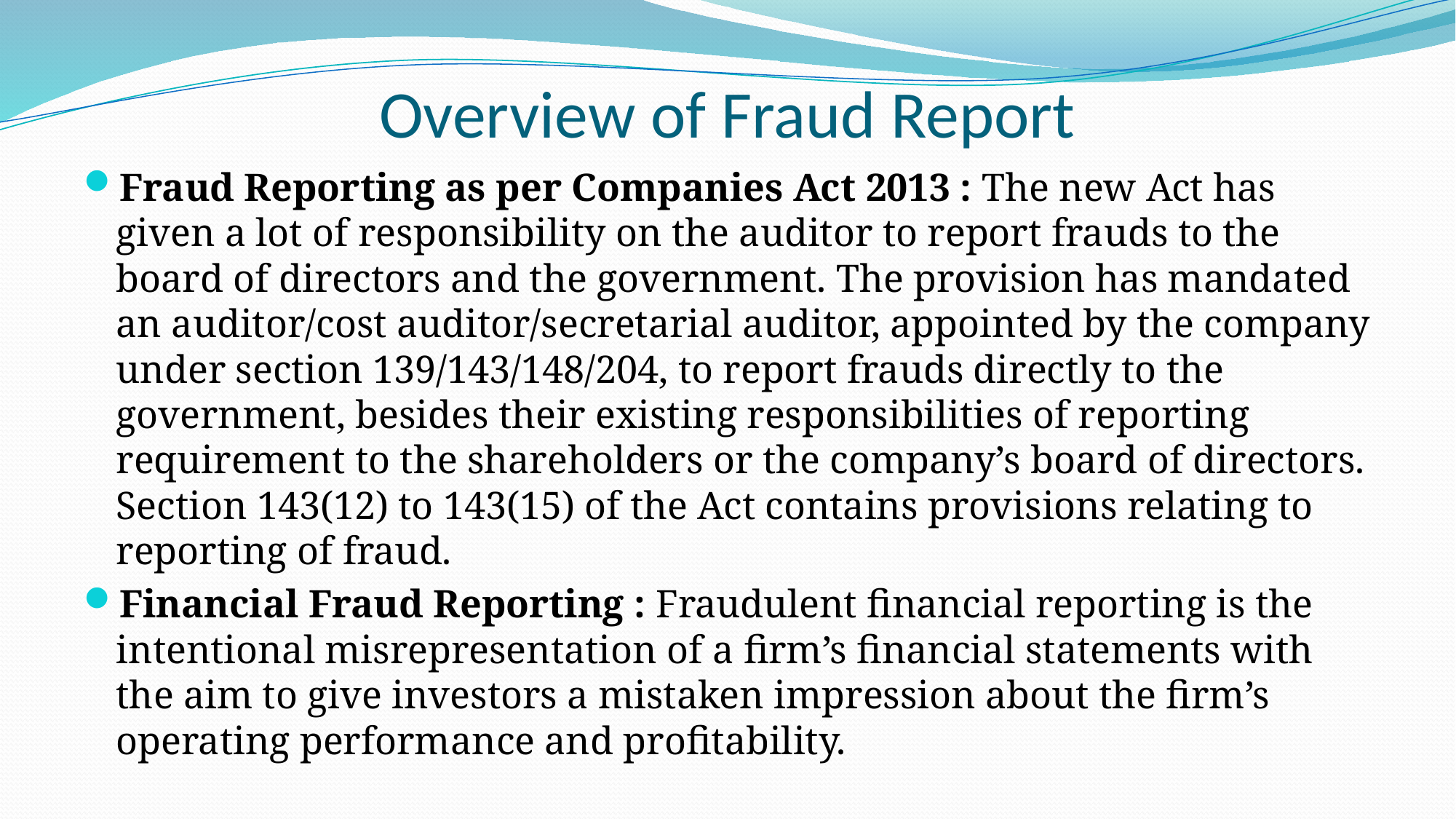

# Overview of Fraud Report
Fraud Reporting as per Companies Act 2013 : The new Act has given a lot of responsibility on the auditor to report frauds to the board of directors and the government. The provision has mandated an auditor/cost auditor/secretarial auditor, appointed by the company under section 139/143/148/204, to report frauds directly to the government, besides their existing responsibilities of reporting requirement to the shareholders or the company’s board of directors. Section 143(12) to 143(15) of the Act contains provisions relating to reporting of fraud.
Financial Fraud Reporting : Fraudulent financial reporting is the intentional misrepresentation of a firm’s financial statements with the aim to give investors a mistaken impression about the firm’s operating performance and profitability.